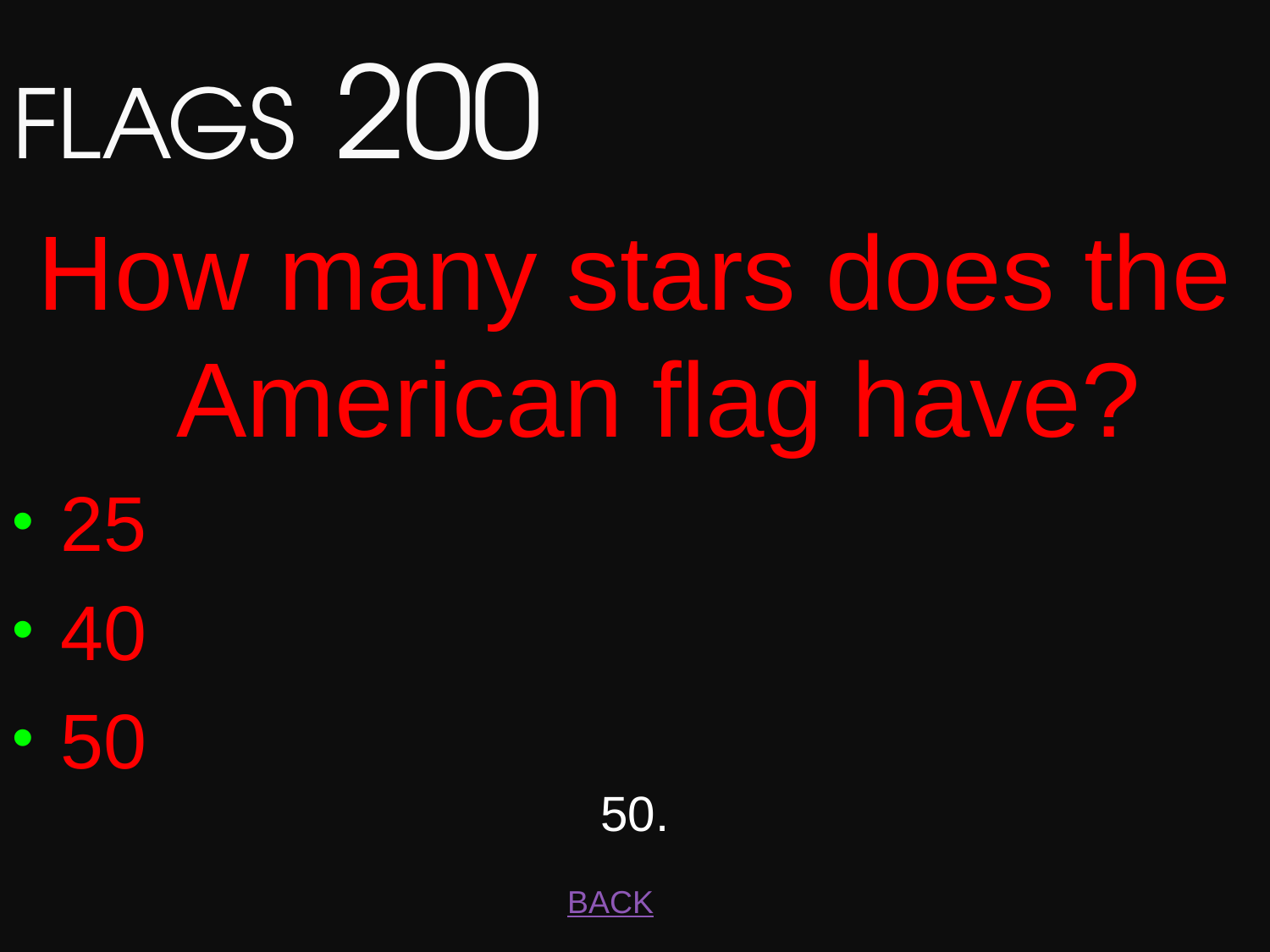

# FLAGS  200
How many stars does the American flag have?
25
40
50
50.
BACK